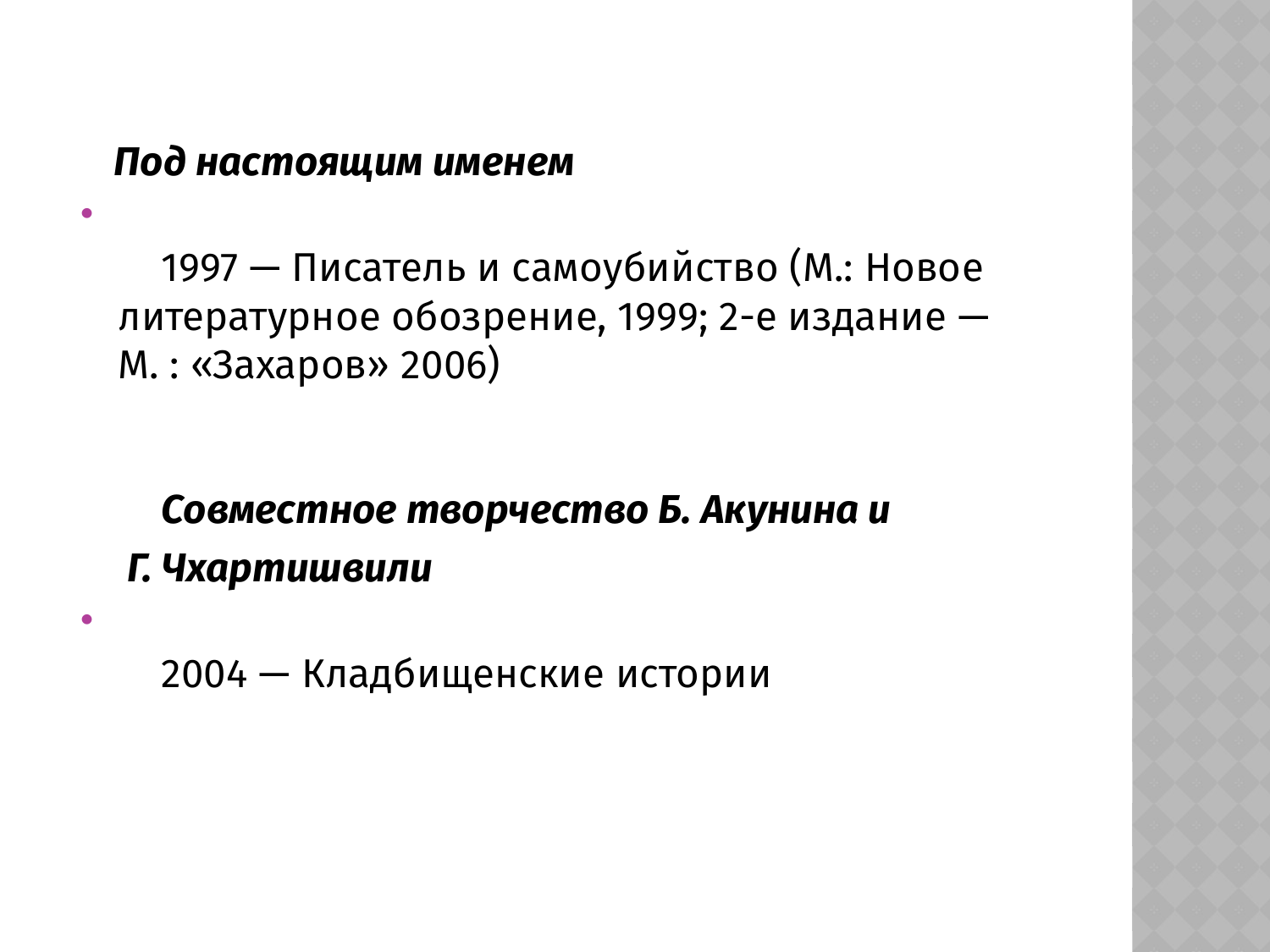

Под настоящим именем
    1997 — Писатель и самоубийство (М.: Новое литературное обозрение, 1999; 2-е издание — М. : «Захаров» 2006)
     
    Совместное творчество Б. Акунина и
     Г. Чхартишвили
 
    2004 — Кладбищенские истории